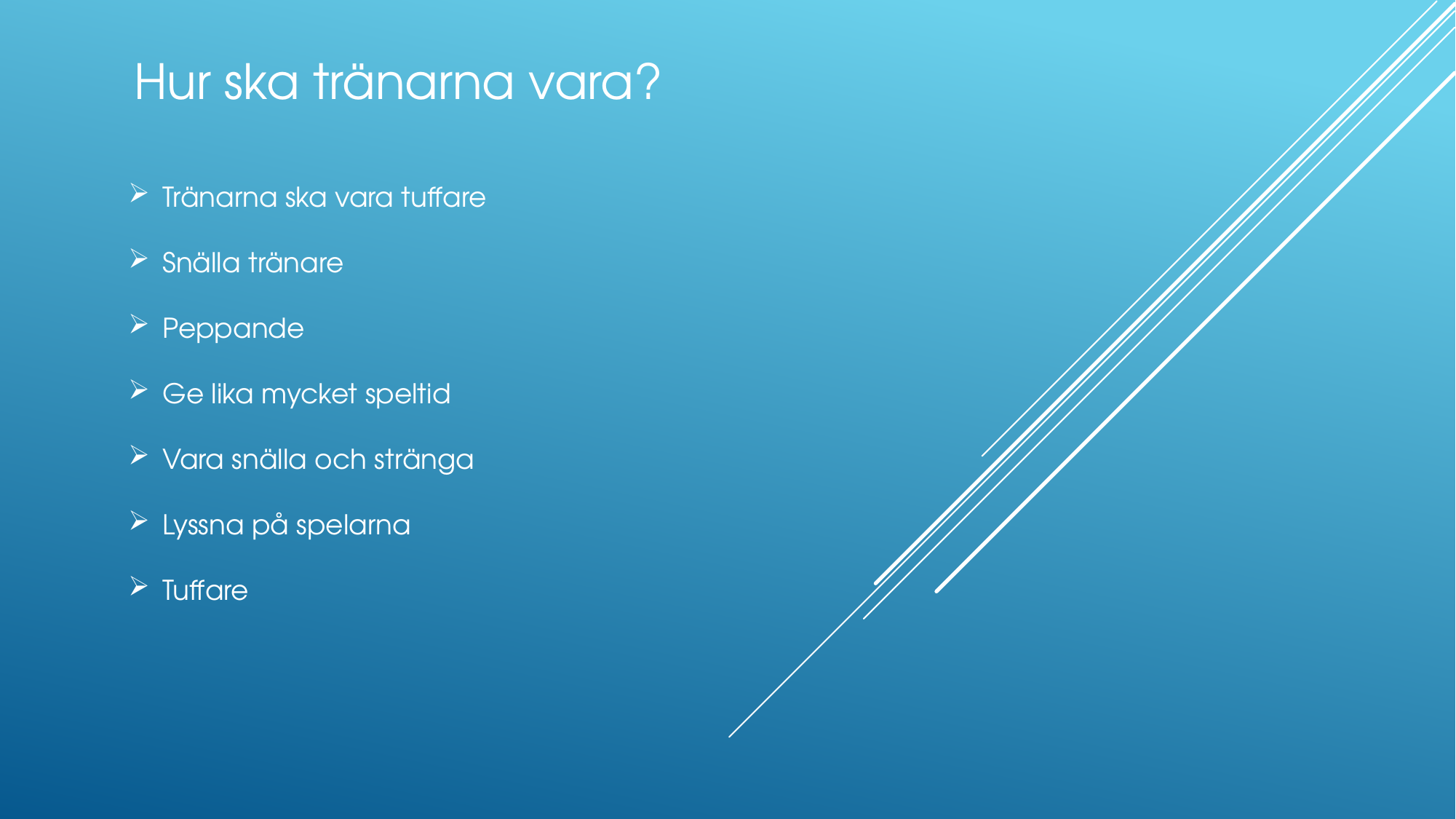

Hur ska tränarna vara?
Tränarna ska vara tuffare
Snälla tränare
Peppande
Ge lika mycket speltid
Vara snälla och stränga
Lyssna på spelarna
Tuffare